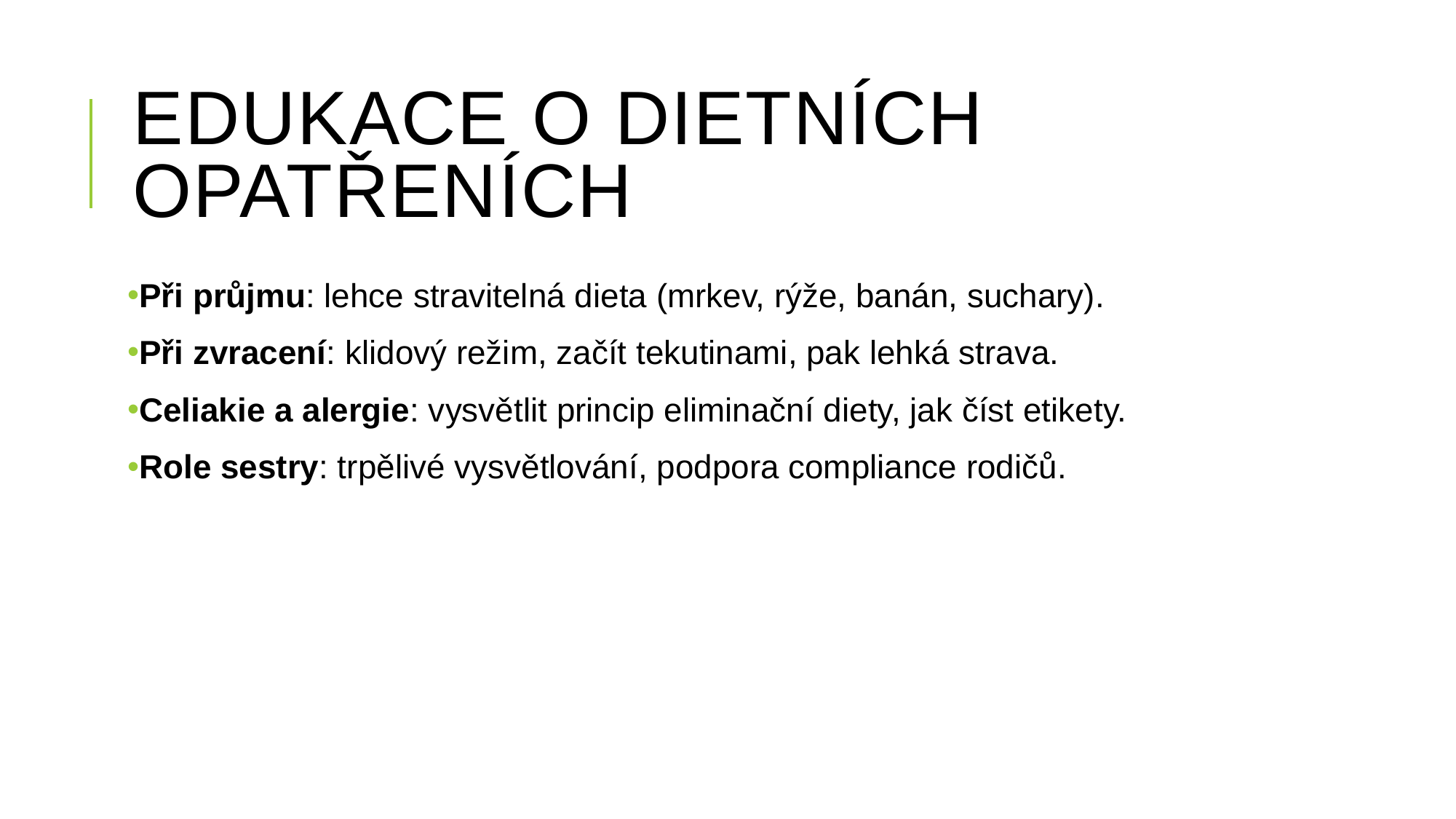

# Edukace o dietních opatřeních
Při průjmu: lehce stravitelná dieta (mrkev, rýže, banán, suchary).
Při zvracení: klidový režim, začít tekutinami, pak lehká strava.
Celiakie a alergie: vysvětlit princip eliminační diety, jak číst etikety.
Role sestry: trpělivé vysvětlování, podpora compliance rodičů.